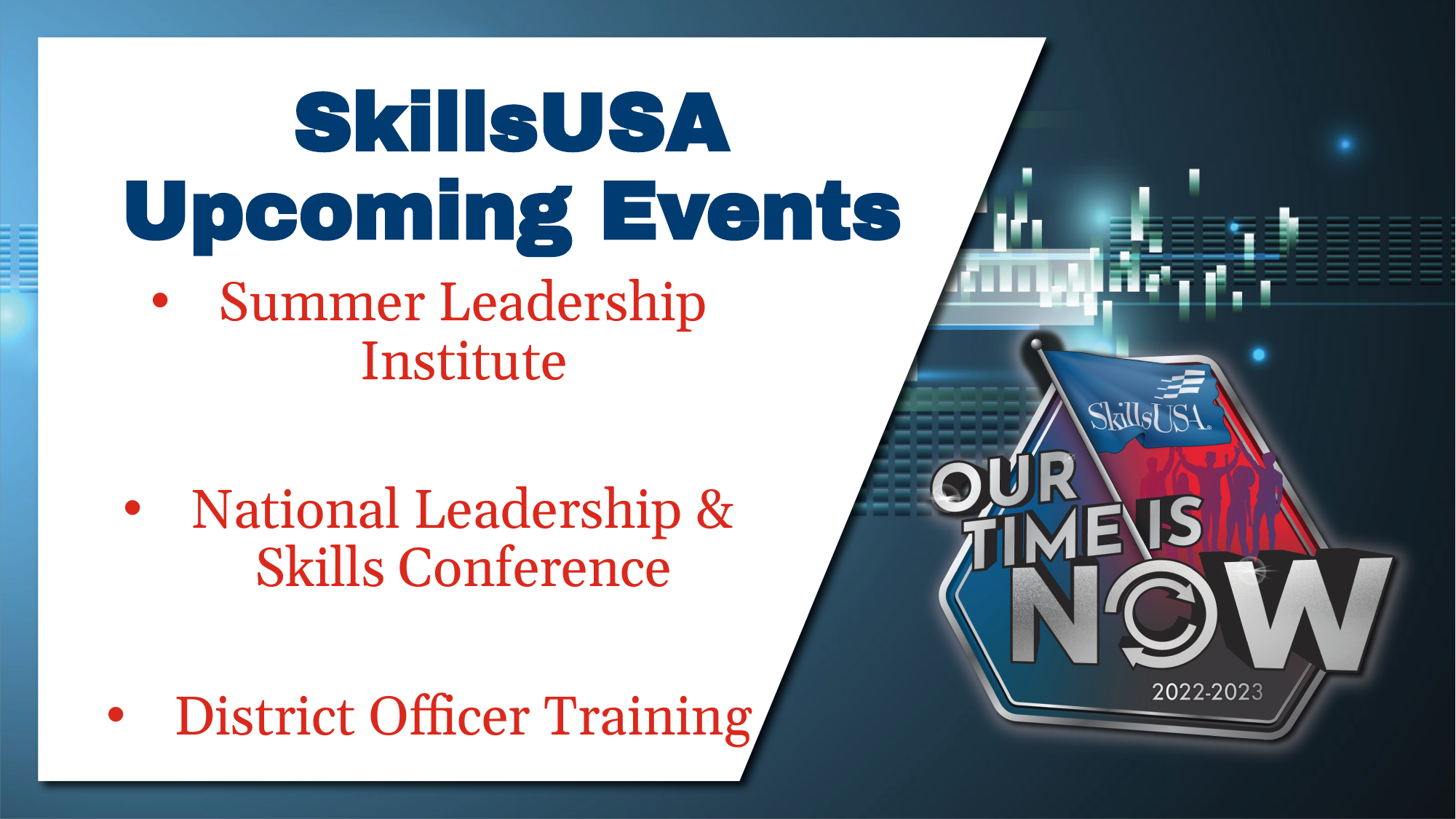

# SkillsUSA Upcoming Events
Summer Leadership Institute

National Leadership & Skills Conference

District Officer Training